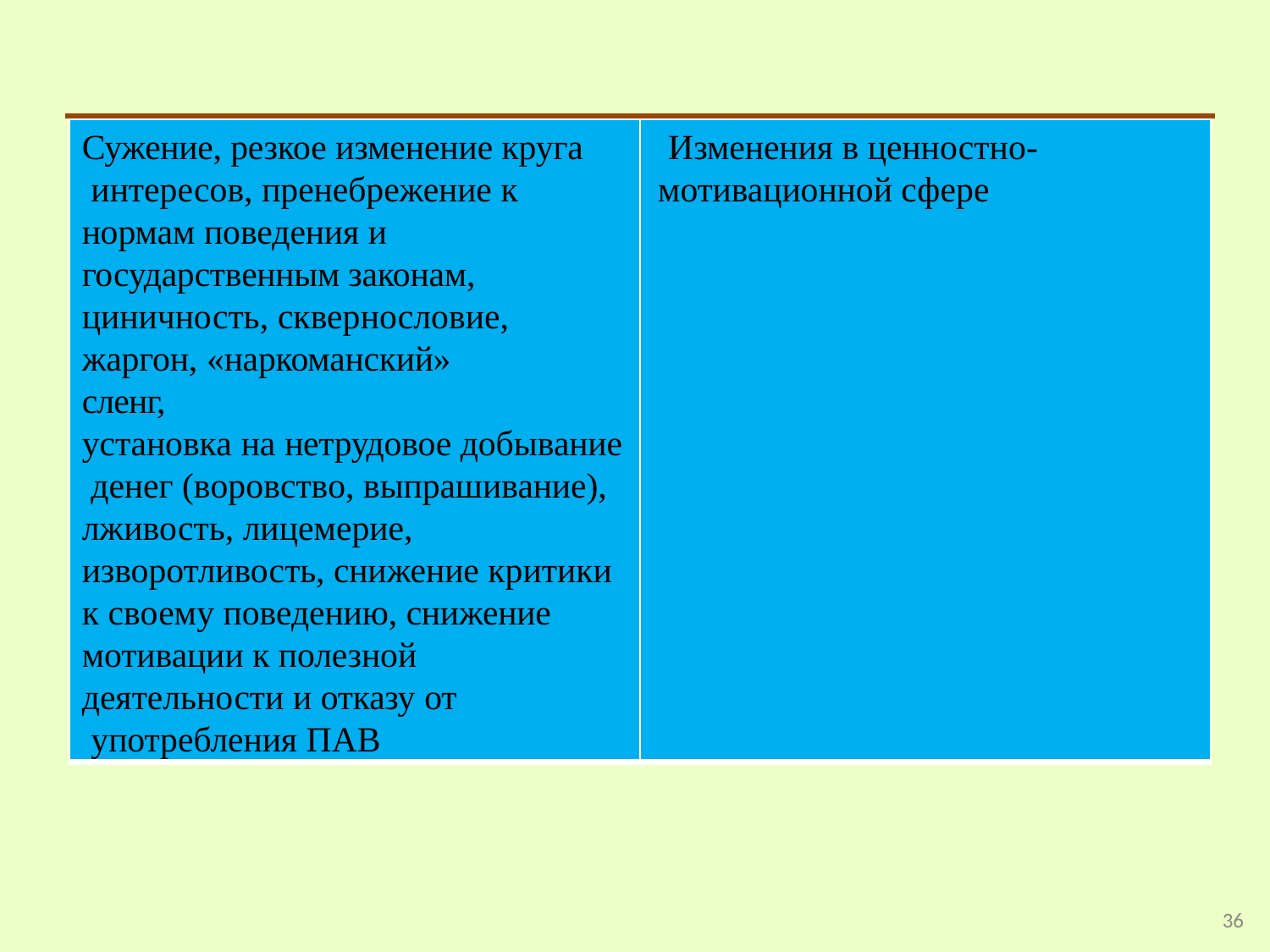

Сужение, резкое изменение круга  интересов, пренебрежение к  нормам поведения и
государственным законам,  циничность, сквернословие,
жаргон, «наркоманский» сленг,
установка на нетрудовое добывание  денег (воровство, выпрашивание),  лживость, лицемерие,  изворотливость, снижение критики  к своему поведению, снижение
мотивации к полезной
деятельности и отказу от  употребления ПАВ
Изменения в ценностно-
мотивационной сфере
36